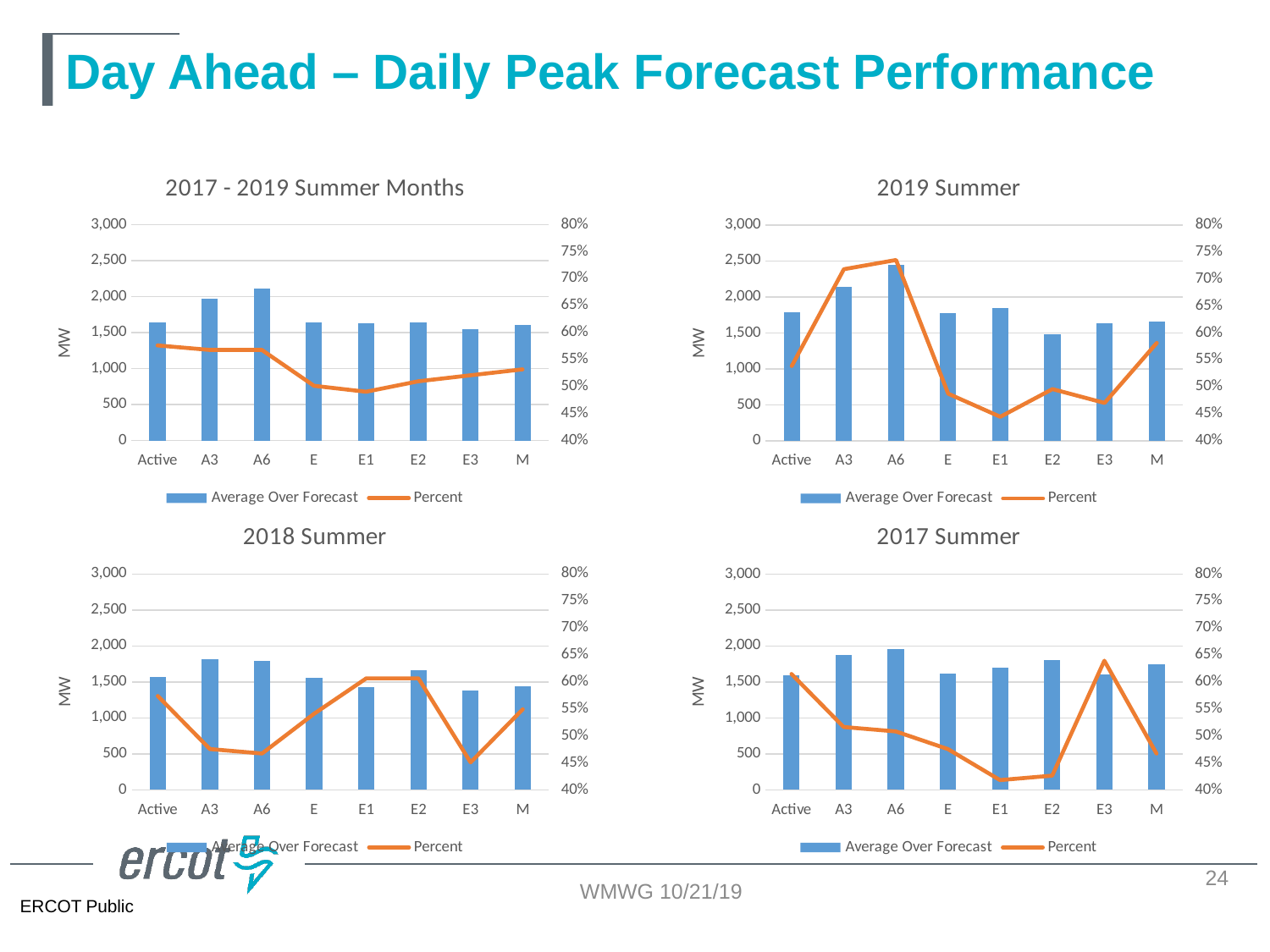

# Day Ahead – Daily Peak Forecast Performance

### Chart: 2017 - 2019 Summer Months

| Category | Average Over Forecast | Percent |
|---|---|---|
| Active | 1642.4471153846155 | 0.5761772853185596 |
| A3 | 1969.0439024390244 | 0.5678670360110804 |
| A6 | 2112.326829268293 | 0.5678670360110804 |
| E | 1645.0773480662983 | 0.5013850415512465 |
| E1 | 1628.502824858757 | 0.4903047091412742 |
| E2 | 1645.8315217391305 | 0.5096952908587258 |
| E3 | 1544.8829787234042 | 0.5207756232686981 |
| M | 1609.3020833333333 | 0.5318559556786704 |

### Chart: 2019 Summer

| Category | Average Over Forecast | Percent |
|---|---|---|
| Active | 1790.015873015873 | 0.5384615384615384 |
| A3 | 2143.4285714285716 | 0.717948717948718 |
| A6 | 2443.5348837209303 | 0.7350427350427351 |
| E | 1780.1754385964912 | 0.48717948717948717 |
| E1 | 1847.8461538461538 | 0.4444444444444444 |
| E2 | 1478.0172413793102 | 0.49572649572649574 |
| E3 | 1630.8181818181818 | 0.4700854700854701 |
| M | 1657.4558823529412 | 0.5811965811965812 |

### Chart: 2018 Summer

| Category | Average Over Forecast | Percent |
|---|---|---|
| Active | 1565.8428571428572 | 0.5737704918032787 |
| A3 | 1816.6379310344828 | 0.47540983606557374 |
| A6 | 1787.6666666666667 | 0.4672131147540984 |
| E | 1556.090909090909 | 0.5409836065573771 |
| E1 | 1429.7297297297298 | 0.6065573770491803 |
| E2 | 1666.6756756756756 | 0.6065573770491803 |
| E3 | 1380.3272727272727 | 0.45081967213114754 |
| M | 1441.2835820895523 | 0.5491803278688525 |

### Chart: 2017 Summer

| Category | Average Over Forecast | Percent |
|---|---|---|
| Active | 1589.9866666666667 | 0.6147540983606558 |
| A3 | 1876.8412698412699 | 0.5163934426229508 |
| A6 | 1951.3870967741937 | 0.5081967213114754 |
| E | 1613.5689655172414 | 0.47540983606557374 |
| E1 | 1693.2745098039215 | 0.4180327868852459 |
| E2 | 1803.3461538461538 | 0.4262295081967213 |
| E3 | 1600.320512820513 | 0.639344262295082 |
| M | 1749.3508771929824 | 0.4672131147540984 |
24
WMWG 10/21/19